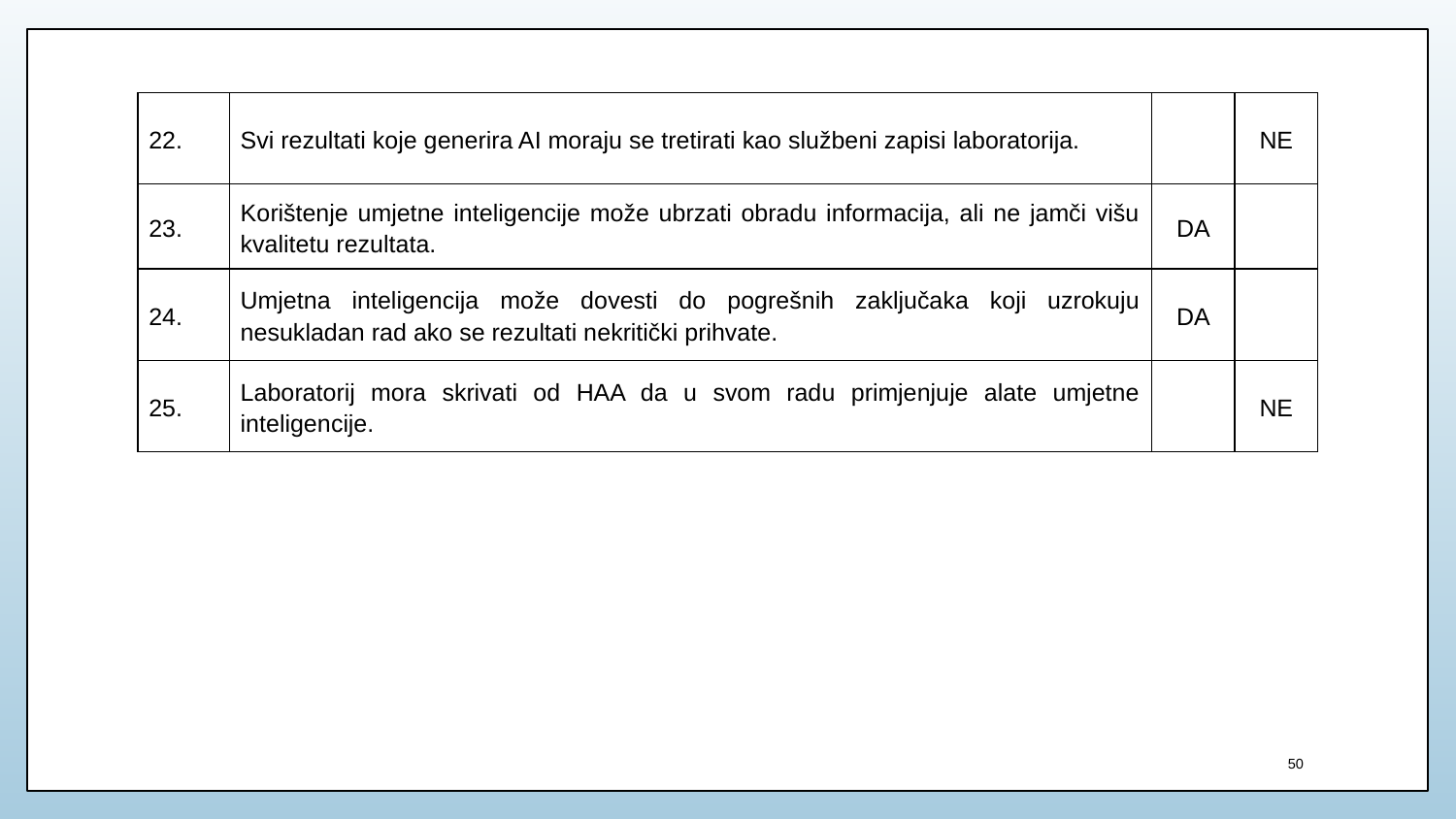

| 22. | Svi rezultati koje generira AI moraju se tretirati kao službeni zapisi laboratorija. |  | NE |
| --- | --- | --- | --- |
| 23. | Korištenje umjetne inteligencije može ubrzati obradu informacija, ali ne jamči višu kvalitetu rezultata. | DA |  |
| 24. | Umjetna inteligencija može dovesti do pogrešnih zaključaka koji uzrokuju nesukladan rad ako se rezultati nekritički prihvate. | DA |  |
| 25. | Laboratorij mora skrivati od HAA da u svom radu primjenjuje alate umjetne inteligencije. |  | NE |
50